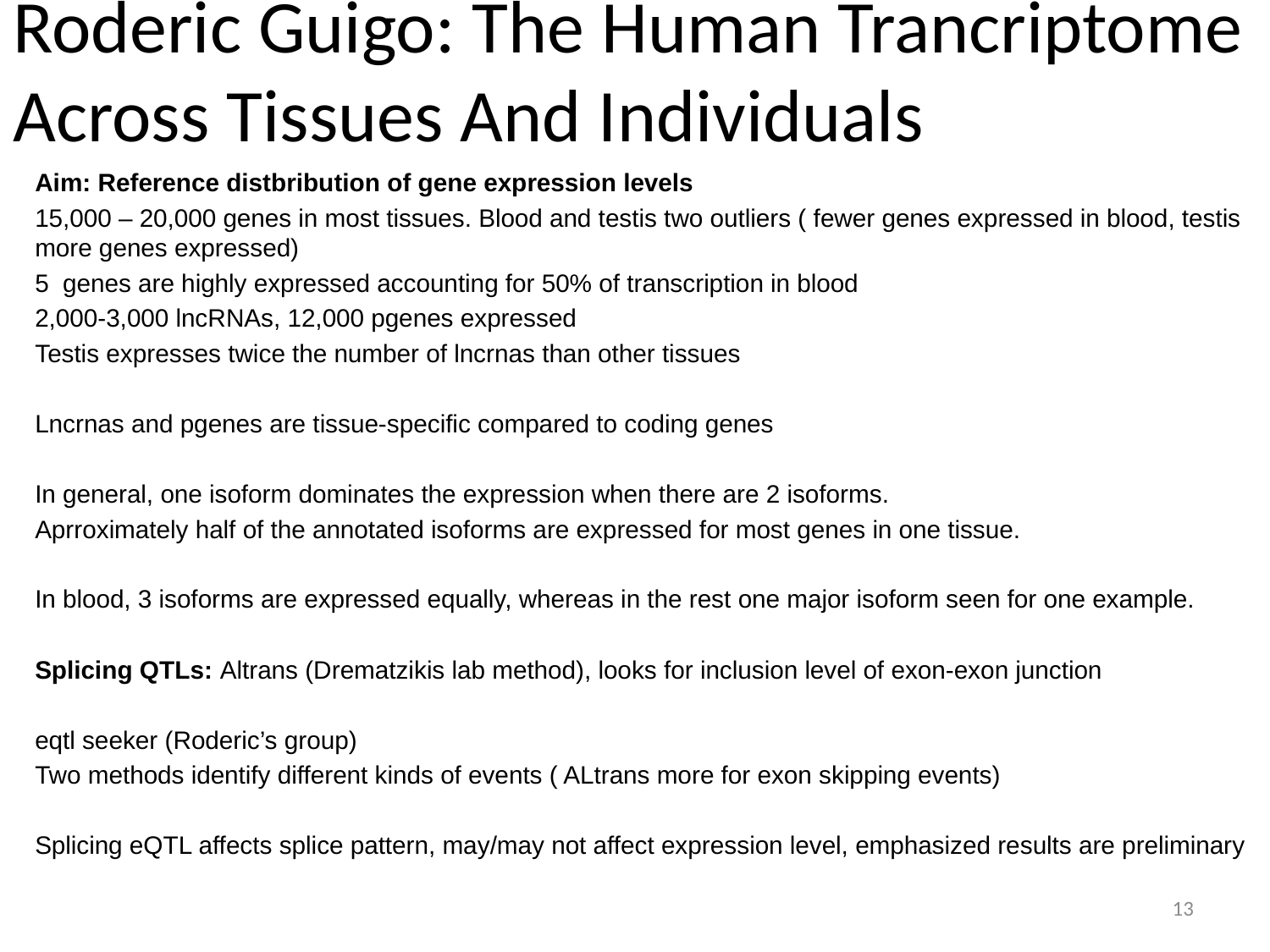

# Roderic Guigo: The Human Trancriptome Across Tissues And Individuals
Aim: Reference distbribution of gene expression levels
15,000 – 20,000 genes in most tissues. Blood and testis two outliers ( fewer genes expressed in blood, testis more genes expressed)
5  genes are highly expressed accounting for 50% of transcription in blood
2,000-3,000 lncRNAs, 12,000 pgenes expressed
Testis expresses twice the number of lncrnas than other tissues

Lncrnas and pgenes are tissue-specific compared to coding genes

In general, one isoform dominates the expression when there are 2 isoforms.
Aprroximately half of the annotated isoforms are expressed for most genes in one tissue.

In blood, 3 isoforms are expressed equally, whereas in the rest one major isoform seen for one example.

Splicing QTLs: Altrans (Drematzikis lab method), looks for inclusion level of exon-exon junction

eqtl seeker (Roderic’s group)
Two methods identify different kinds of events ( ALtrans more for exon skipping events)

Splicing eQTL affects splice pattern, may/may not affect expression level, emphasized results are preliminary

13